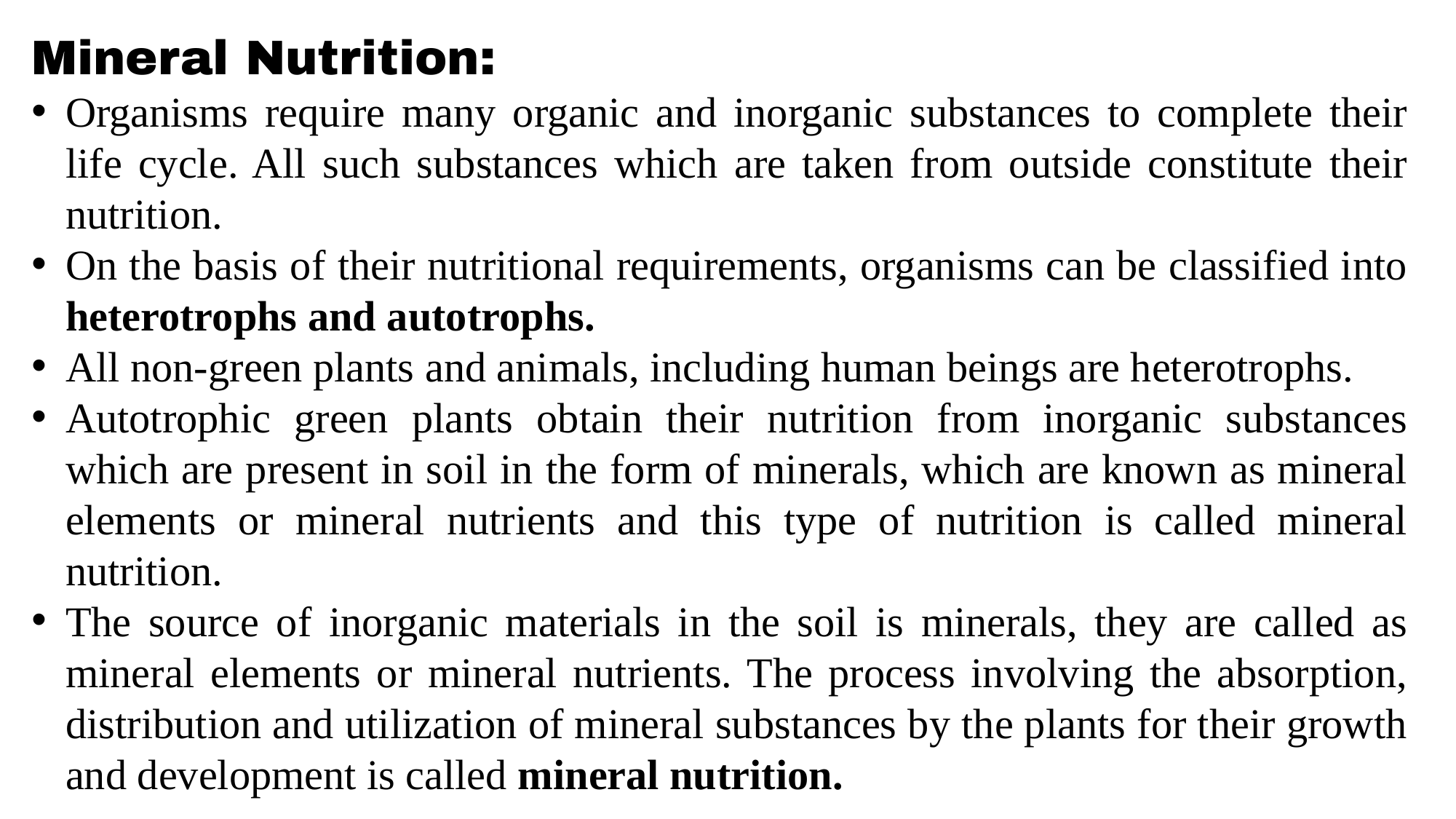

Mineral Nutrition:
Organisms require many organic and inorganic substances to complete their life cycle. All such substances which are taken from outside constitute their nutrition.
On the basis of their nutritional requirements, organisms can be classified into heterotrophs and autotrophs.
All non-green plants and animals, including human beings are heterotrophs.
Autotrophic green plants obtain their nutrition from inorganic substances which are present in soil in the form of minerals, which are known as mineral elements or mineral nutrients and this type of nutrition is called mineral nutrition.
The source of inorganic materials in the soil is minerals, they are called as mineral elements or mineral nutrients. The process involving the absorption, distribution and utilization of mineral substances by the plants for their growth and development is called mineral nutrition.